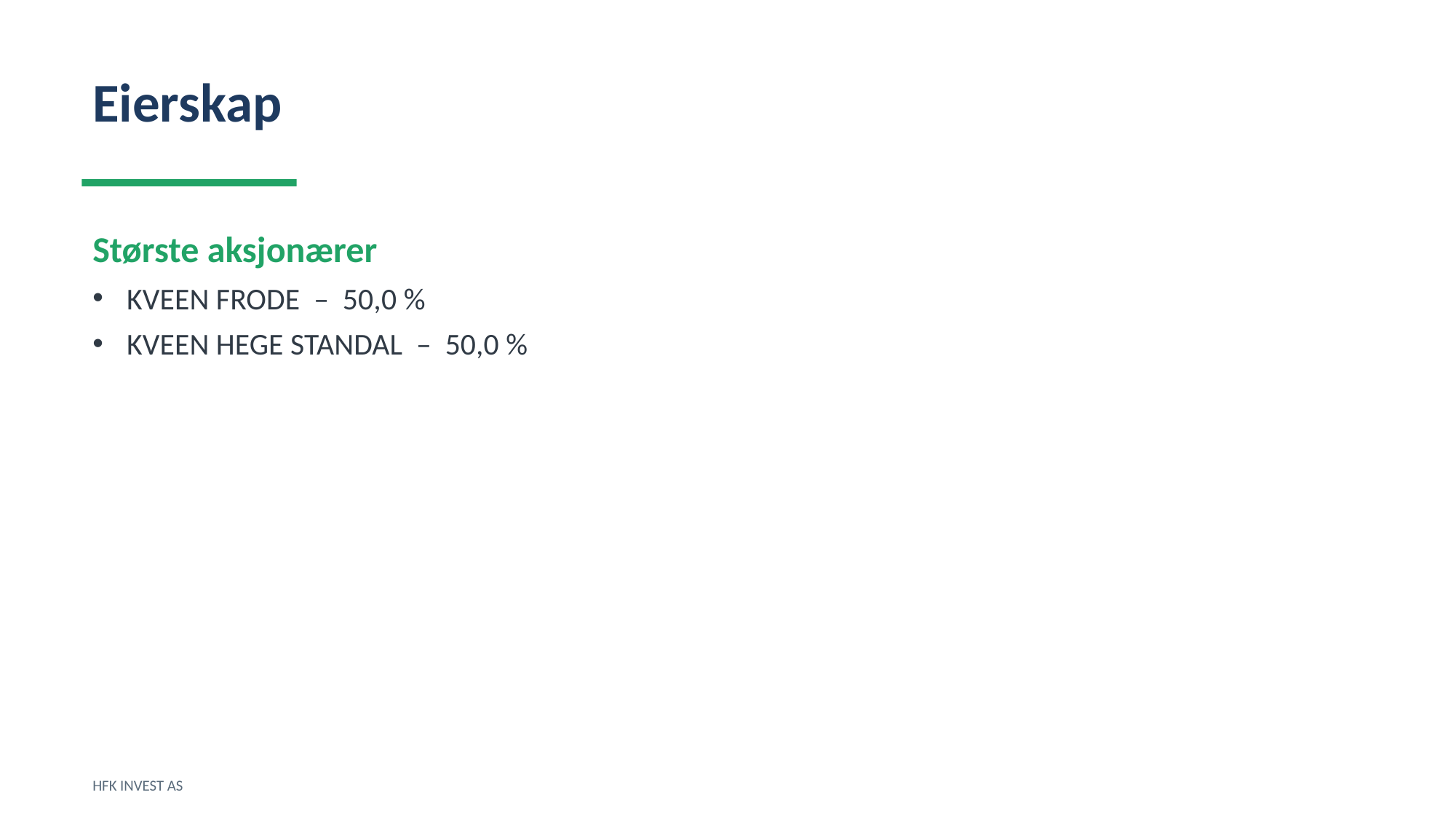

Eierskap

Største aksjonærer
KVEEN FRODE  –  50,0 %
KVEEN HEGE STANDAL  –  50,0 %
HFK INVEST AS